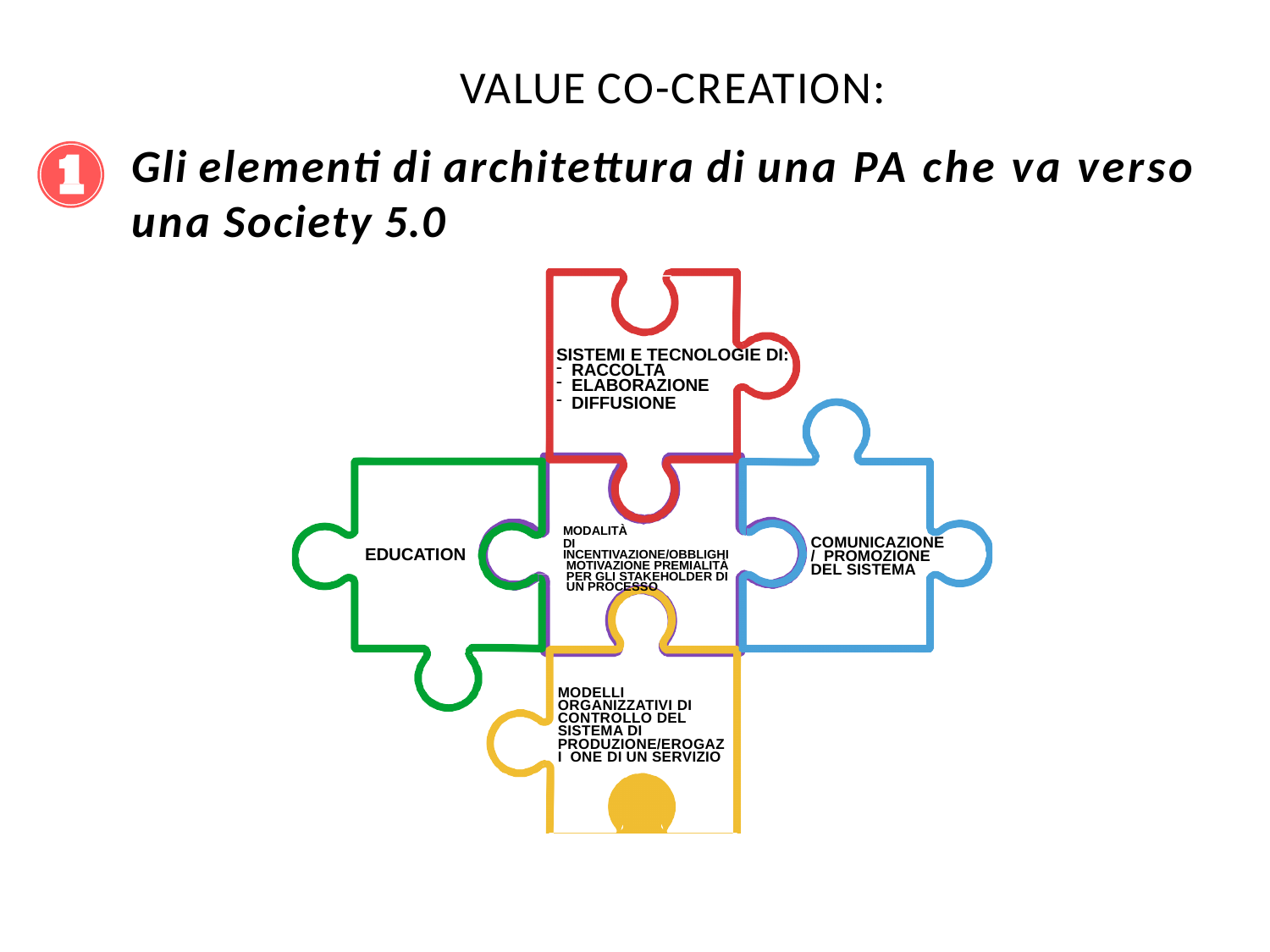

# VALUE CO-CREATION:
Gli elementi di architettura di una PA che va verso una Society 5.0

SISTEMI E TECNOLOGIE DI:
RACCOLTA
ELABORAZIONE
DIFFUSIONE
MODALITÀ
DI INCENTIVAZIONE/OBBLIGHI  MOTIVAZIONE PREMIALITÀ  PER GLI STAKEHOLDER DI  UN PROCESSO
COMUNICAZIONE/  PROMOZIONE  DEL SISTEMA
EDUCATION
MODELLI  ORGANIZZATIVI DI  CONTROLLO DEL  SISTEMA DI  PRODUZIONE/EROGAZI  ONE DI UN SERVIZIO